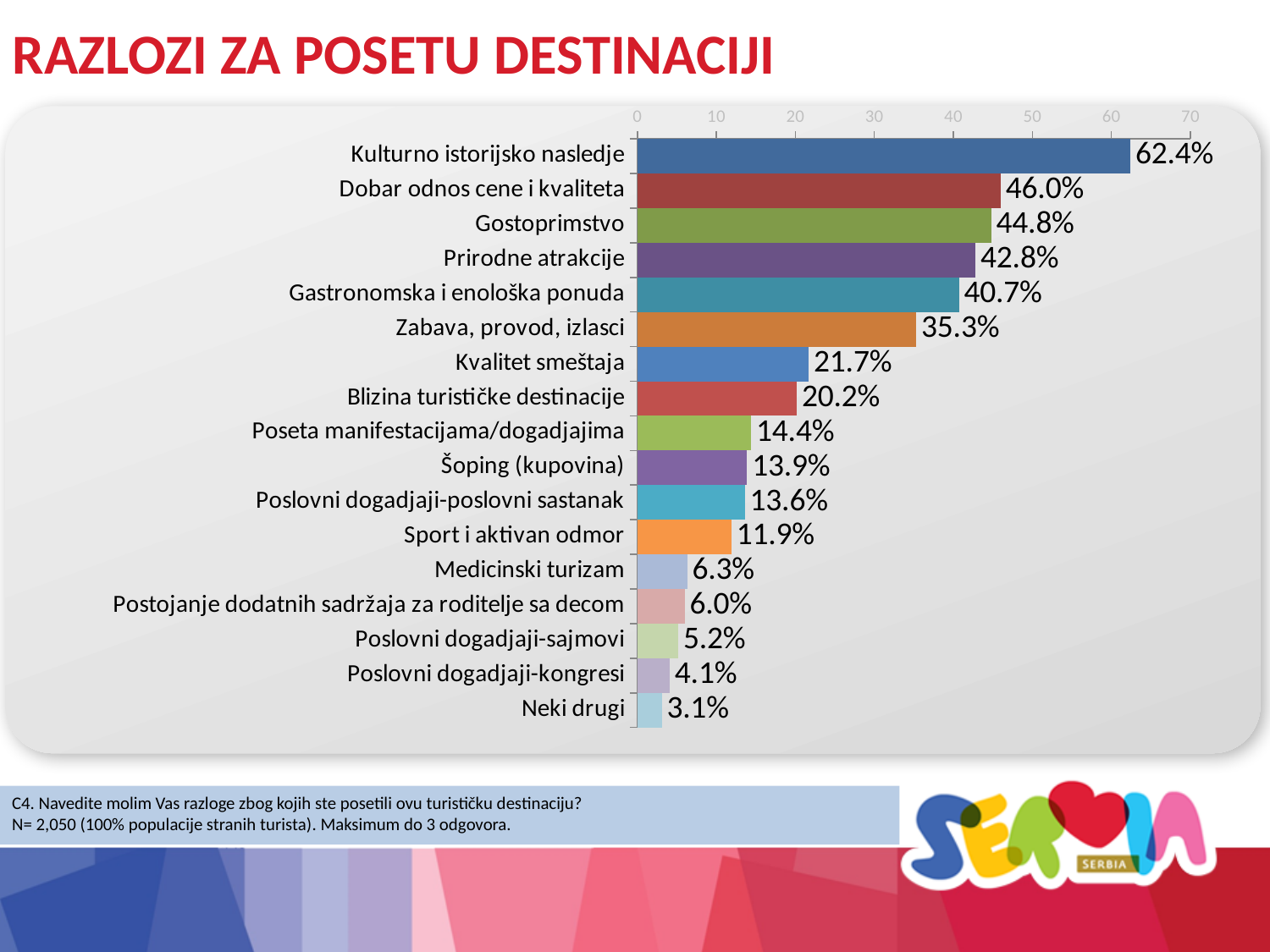

RAZLOZI ZA POSETU DESTINACIJI

### Chart

| Category | Series 1 |
|---|---|
| Kulturno istorijsko nasledje | 62.4 |
| Dobar odnos cene i kvaliteta | 46.0 |
| Gostoprimstvo | 44.8 |
| Prirodne atrakcije | 42.8 |
| Gastronomska i enološka ponuda | 40.7 |
| Zabava, provod, izlasci | 35.30000000000001 |
| Kvalitet smeštaja | 21.7 |
| Blizina turističke destinacije | 20.2 |
| Poseta manifestacijama/dogadjajima | 14.4 |
| Šoping (kupovina) | 13.9 |
| Poslovni dogadjaji-poslovni sastanak | 13.6 |
| Sport i aktivan odmor | 11.9 |
| Medicinski turizam | 6.3 |
| Postojanje dodatnih sadržaja za roditelje sa decom | 6.0 |
| Poslovni dogadjaji-sajmovi | 5.2 |
| Poslovni dogadjaji-kongresi | 4.1 |
| Neki drugi | 3.1 |

C4. Navedite molim Vas razloge zbog kojih ste posetili ovu turističku destinaciju?
N= 2,050 (100% populacije stranih turista). Maksimum do 3 odgovora.